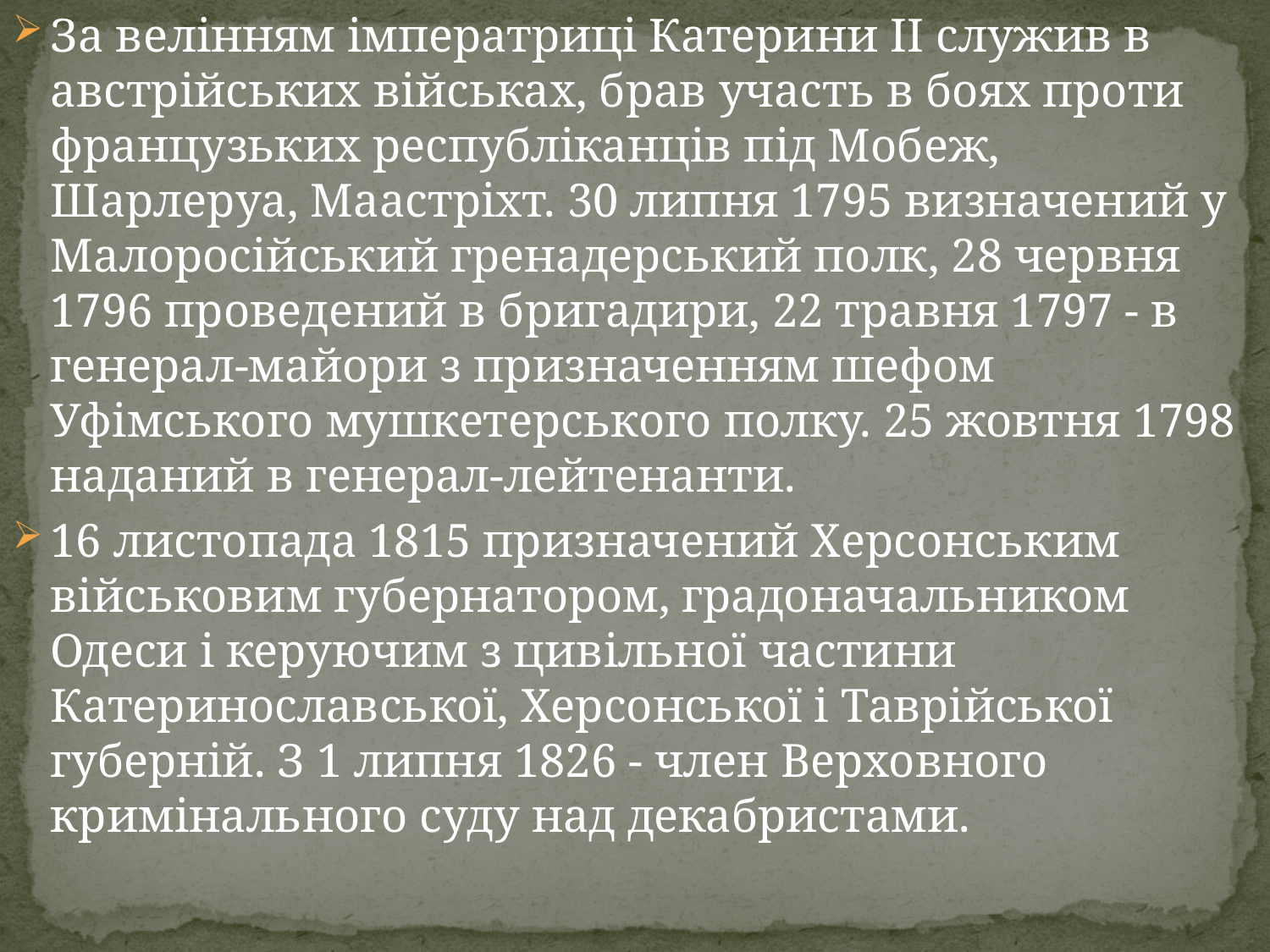

За велінням імператриці Катерини II служив в австрійських військах, брав участь в боях проти французьких республіканців під Мобеж, Шарлеруа, Маастріхт. 30 липня 1795 визначений у Малоросійський гренадерський полк, 28 червня 1796 проведений в бригадири, 22 травня 1797 - в генерал-майори з призначенням шефом Уфімського мушкетерського полку. 25 жовтня 1798 наданий в генерал-лейтенанти.
16 листопада 1815 призначений Херсонським військовим губернатором, градоначальником Одеси і керуючим з цивільної частини Катеринославської, Херсонської і Таврійської губерній. З 1 липня 1826 - член Верховного кримінального суду над декабристами.